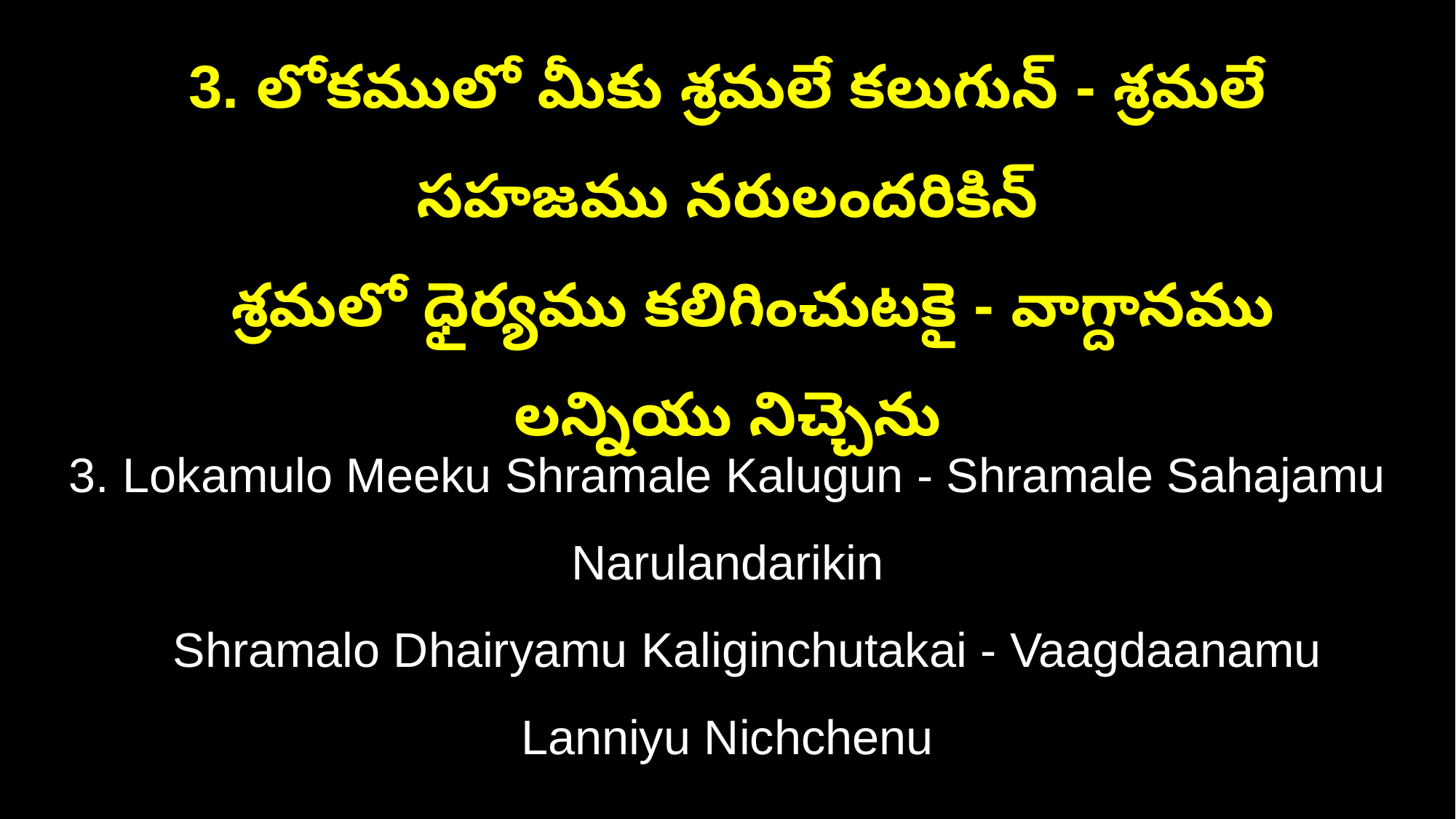

3. లోకములో మీకు శ్రమలే కలుగున్ - శ్రమలే సహజము నరులందరికిన్
   శ్రమలో ధైర్యము కలిగించుటకై - వాగ్దానము లన్నియు నిచ్చెను
3. Lokamulo Meeku Shramale Kalugun - Shramale Sahajamu Narulandarikin
   Shramalo Dhairyamu Kaliginchutakai - Vaagdaanamu Lanniyu Nichchenu